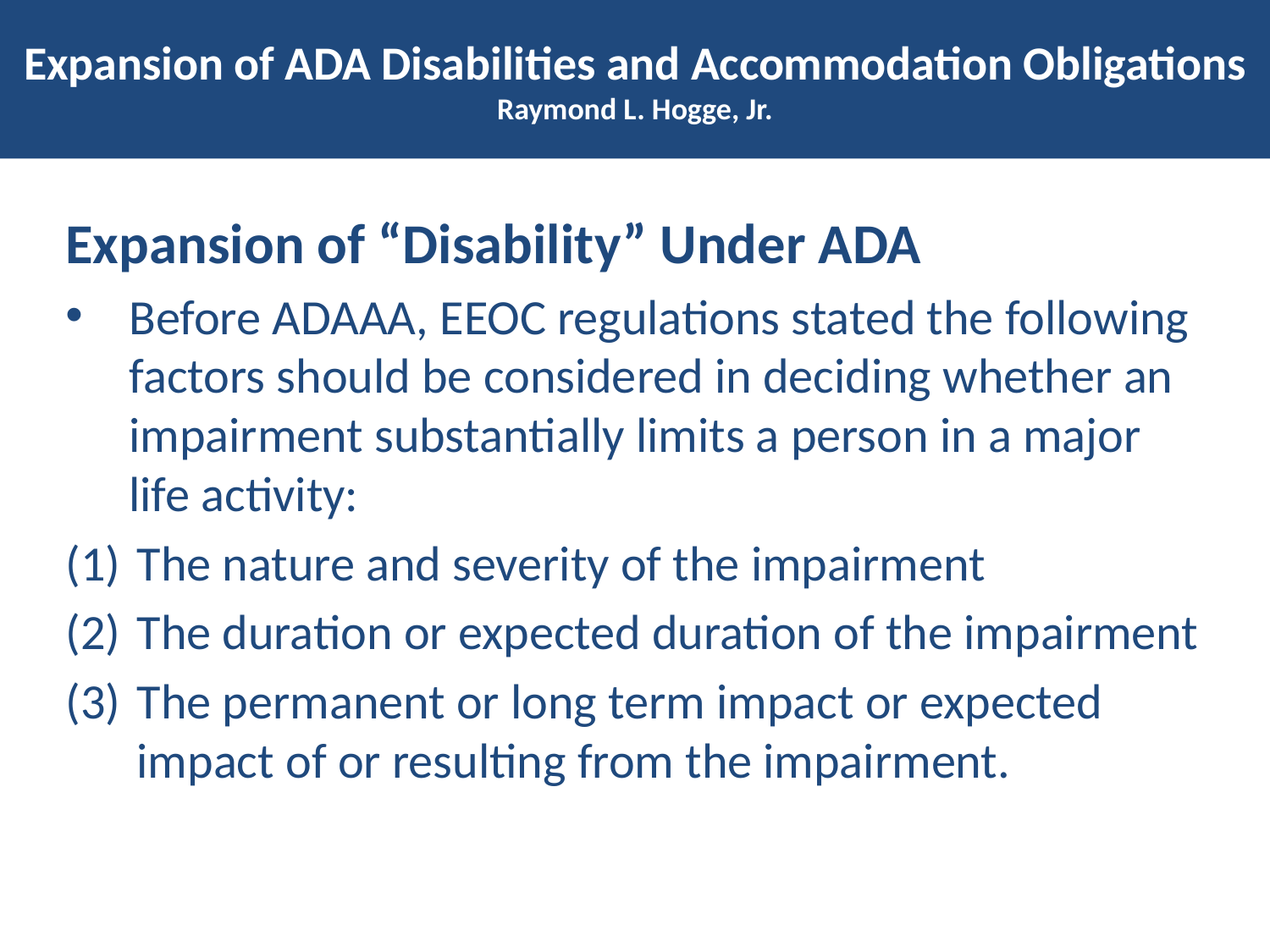

# Expansion of ADA Disabilities and Accommodation Obligations Raymond L. Hogge, Jr.
Expansion of “Disability” Under ADA
Before ADAAA, EEOC regulations stated the following factors should be considered in deciding whether an impairment substantially limits a person in a major life activity:
The nature and severity of the impairment
The duration or expected duration of the impairment
The permanent or long term impact or expected impact of or resulting from the impairment.